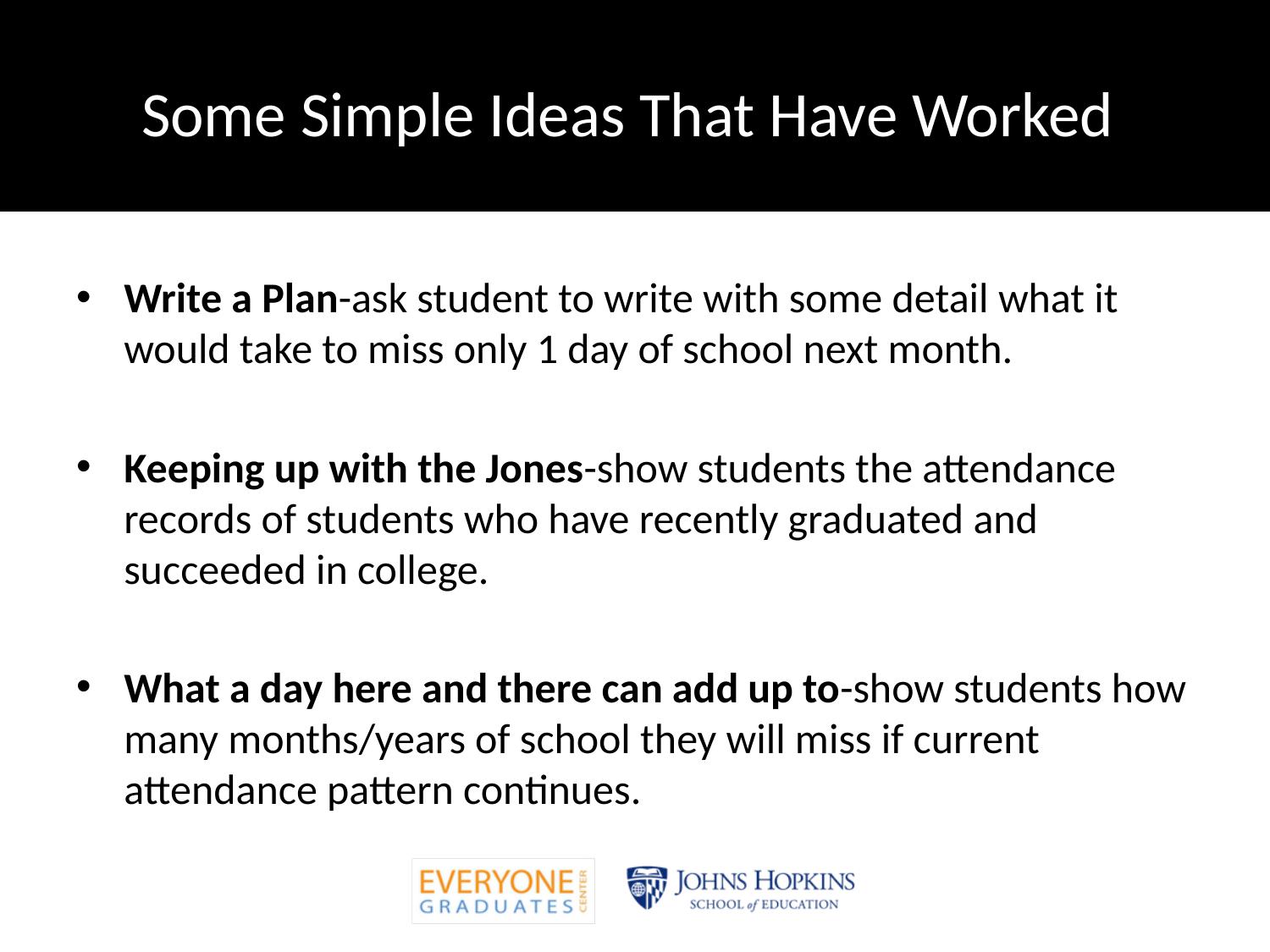

# Some Simple Ideas That Have Worked
Write a Plan-ask student to write with some detail what it would take to miss only 1 day of school next month.

Keeping up with the Jones-show students the attendance records of students who have recently graduated and succeeded in college.

What a day here and there can add up to-show students how many months/years of school they will miss if current attendance pattern continues.